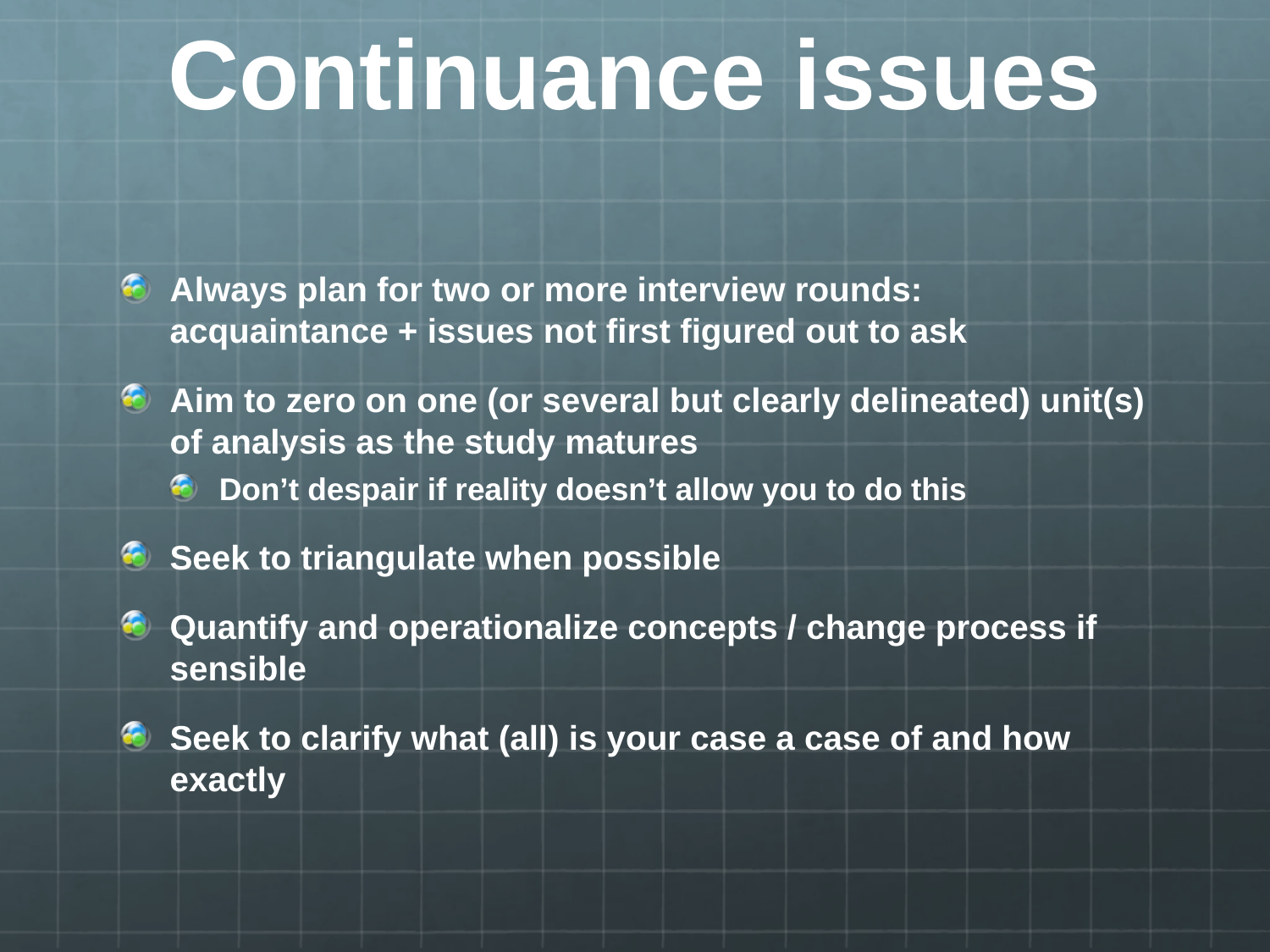

# Continuance issues
Always plan for two or more interview rounds: acquaintance + issues not first figured out to ask
Aim to zero on one (or several but clearly delineated) unit(s) of analysis as the study matures
Don’t despair if reality doesn’t allow you to do this
Seek to triangulate when possible
Quantify and operationalize concepts / change process if sensible
Seek to clarify what (all) is your case a case of and how exactly